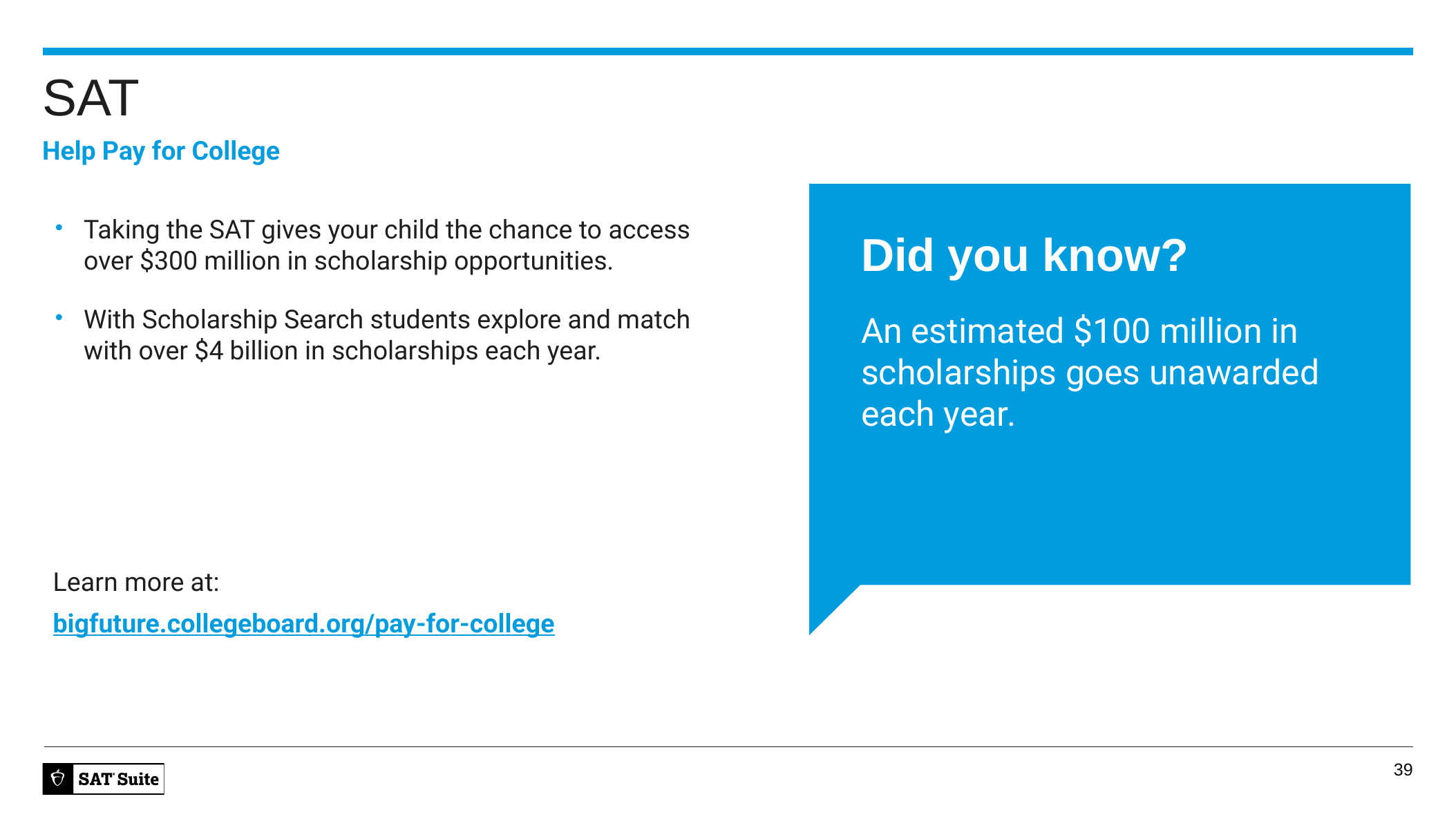

# SAT
Help Pay for College
Did you know?

An estimated $100 million in scholarships goes unawarded each year.

Taking the SAT gives your child the chance to access over $300 million in scholarship opportunities.
With Scholarship Search students explore and match with over $4 billion in scholarships each year.

Learn more at:
bigfuture.collegeboard.org/pay-for-college